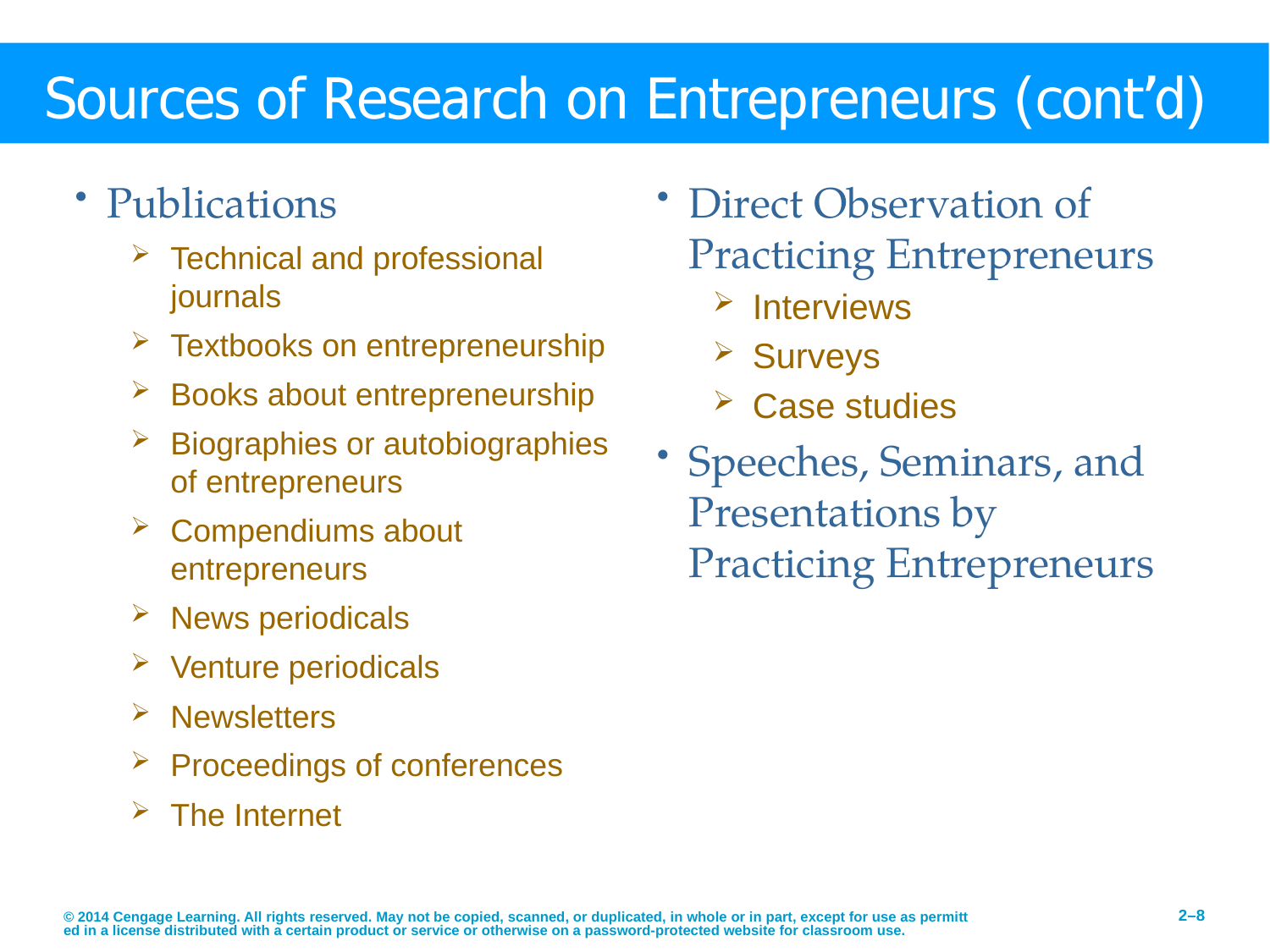

# Sources of Research on Entrepreneurs (cont’d)
Publications
Technical and professional journals
Textbooks on entrepreneurship
Books about entrepreneurship
Biographies or autobiographies of entrepreneurs
Compendiums about entrepreneurs
News periodicals
Venture periodicals
Newsletters
Proceedings of conferences
The Internet
Direct Observation of Practicing Entrepreneurs
Interviews
Surveys
Case studies
Speeches, Seminars, and Presentations by Practicing Entrepreneurs

© 2014 Cengage Learning. All rights reserved. May not be copied, scanned, or duplicated, in whole or in part, except for use as permitted in a license distributed with a certain product or service or otherwise on a password-protected website for classroom use.
2–8